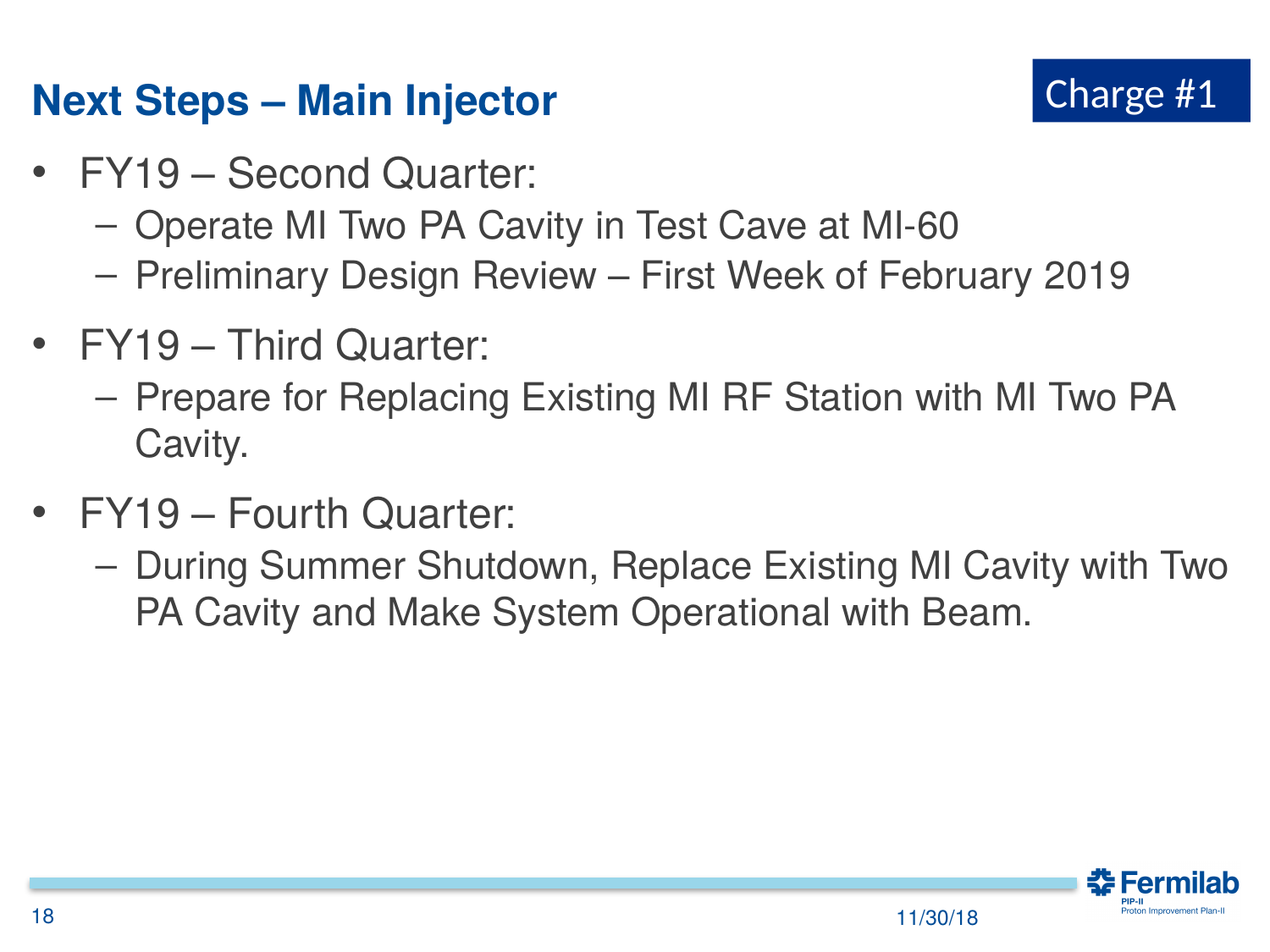

Charge #1
# Next Steps – Main Injector
FY19 – Second Quarter:
Operate MI Two PA Cavity in Test Cave at MI-60
Preliminary Design Review – First Week of February 2019
FY19 – Third Quarter:
Prepare for Replacing Existing MI RF Station with MI Two PA Cavity.
FY19 – Fourth Quarter:
During Summer Shutdown, Replace Existing MI Cavity with Two PA Cavity and Make System Operational with Beam.

18
11/30/18